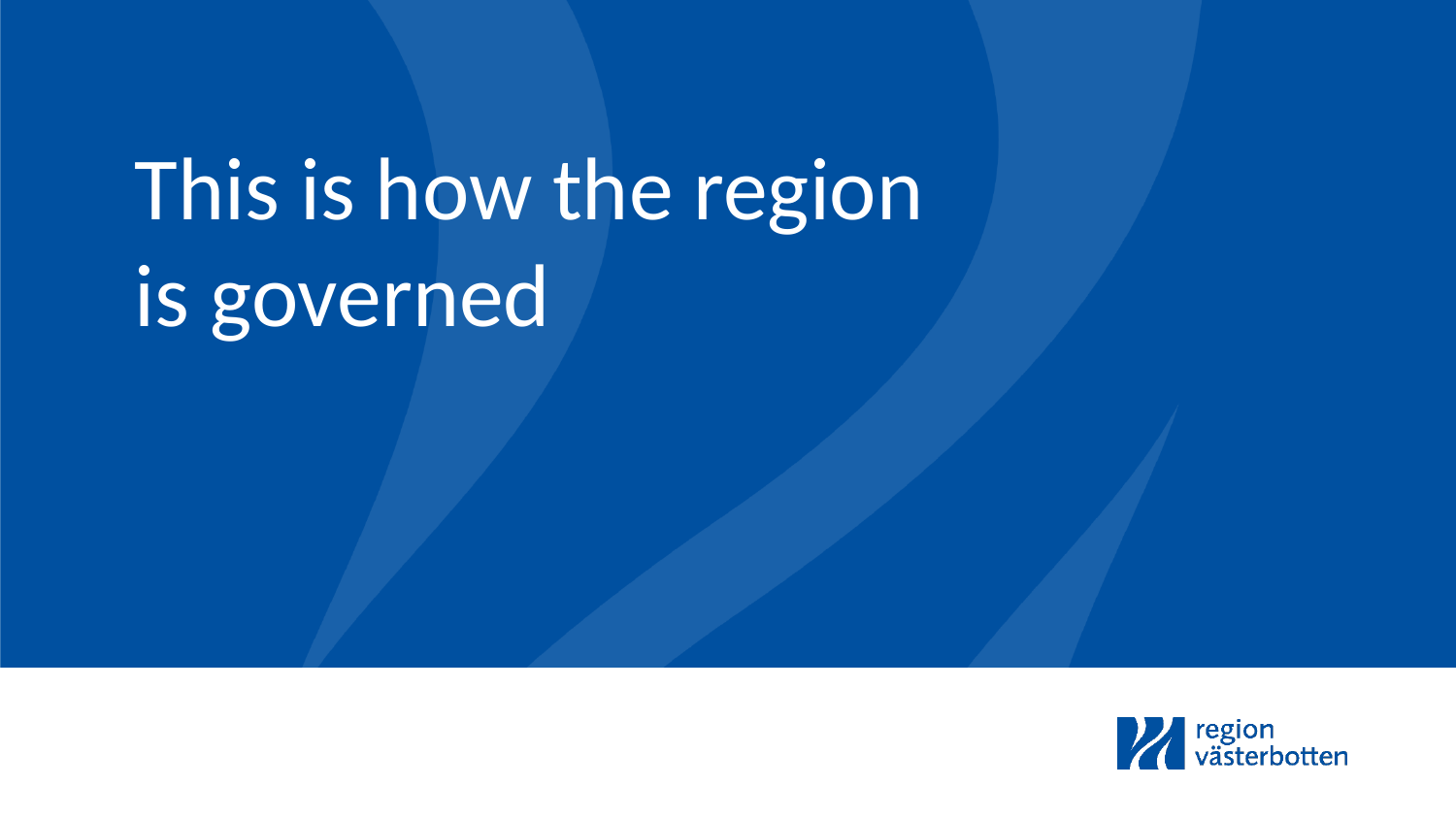

# This is how the region is governed